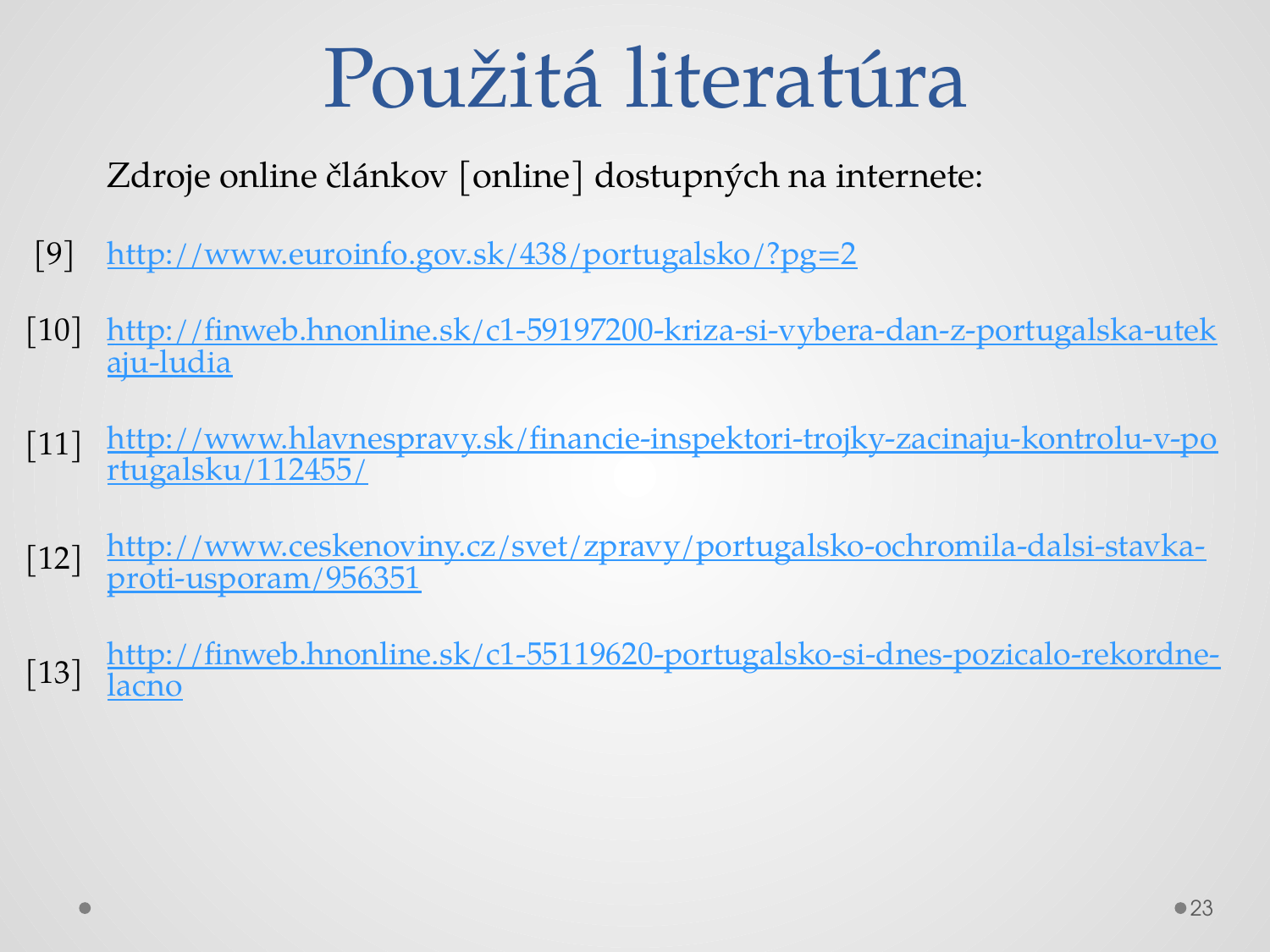

# Použitá literatúra
Zdroje online článkov [online] dostupných na internete:

http://www.euroinfo.gov.sk/438/portugalsko/?pg=2

http://finweb.hnonline.sk/c1-59197200-kriza-si-vybera-dan-z-portugalska-utekaju-ludia

http://www.hlavnespravy.sk/financie-inspektori-trojky-zacinaju-kontrolu-v-portugalsku/112455/

http://www.ceskenoviny.cz/svet/zpravy/portugalsko-ochromila-dalsi-stavka-proti-usporam/956351

http://finweb.hnonline.sk/c1-55119620-portugalsko-si-dnes-pozicalo-rekordne-lacno

 [9]

[10]

[11]

[12]

[13]

23